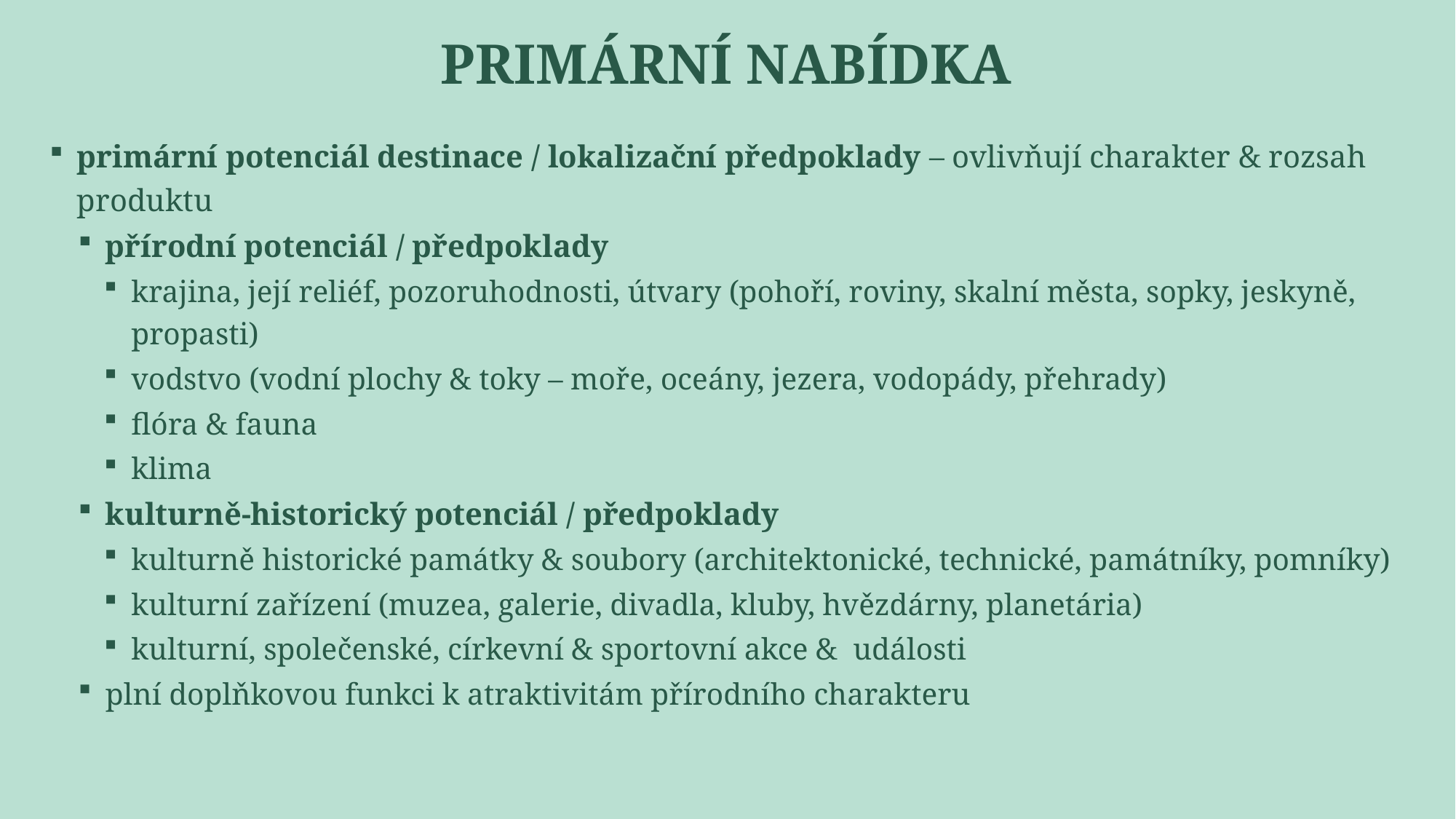

# Primární nabídka
primární potenciál destinace / lokalizační předpoklady – ovlivňují charakter & rozsah produktu
přírodní potenciál / předpoklady
krajina, její reliéf, pozoruhodnosti, útvary (pohoří, roviny, skalní města, sopky, jeskyně, propasti)
vodstvo (vodní plochy & toky – moře, oceány, jezera, vodopády, přehrady)
flóra & fauna
klima
kulturně-historický potenciál / předpoklady
kulturně historické památky & soubory (architektonické, technické, památníky, pomníky)
kulturní zařízení (muzea, galerie, divadla, kluby, hvězdárny, planetária)
kulturní, společenské, církevní & sportovní akce &  události
plní doplňkovou funkci k atraktivitám přírodního charakteru